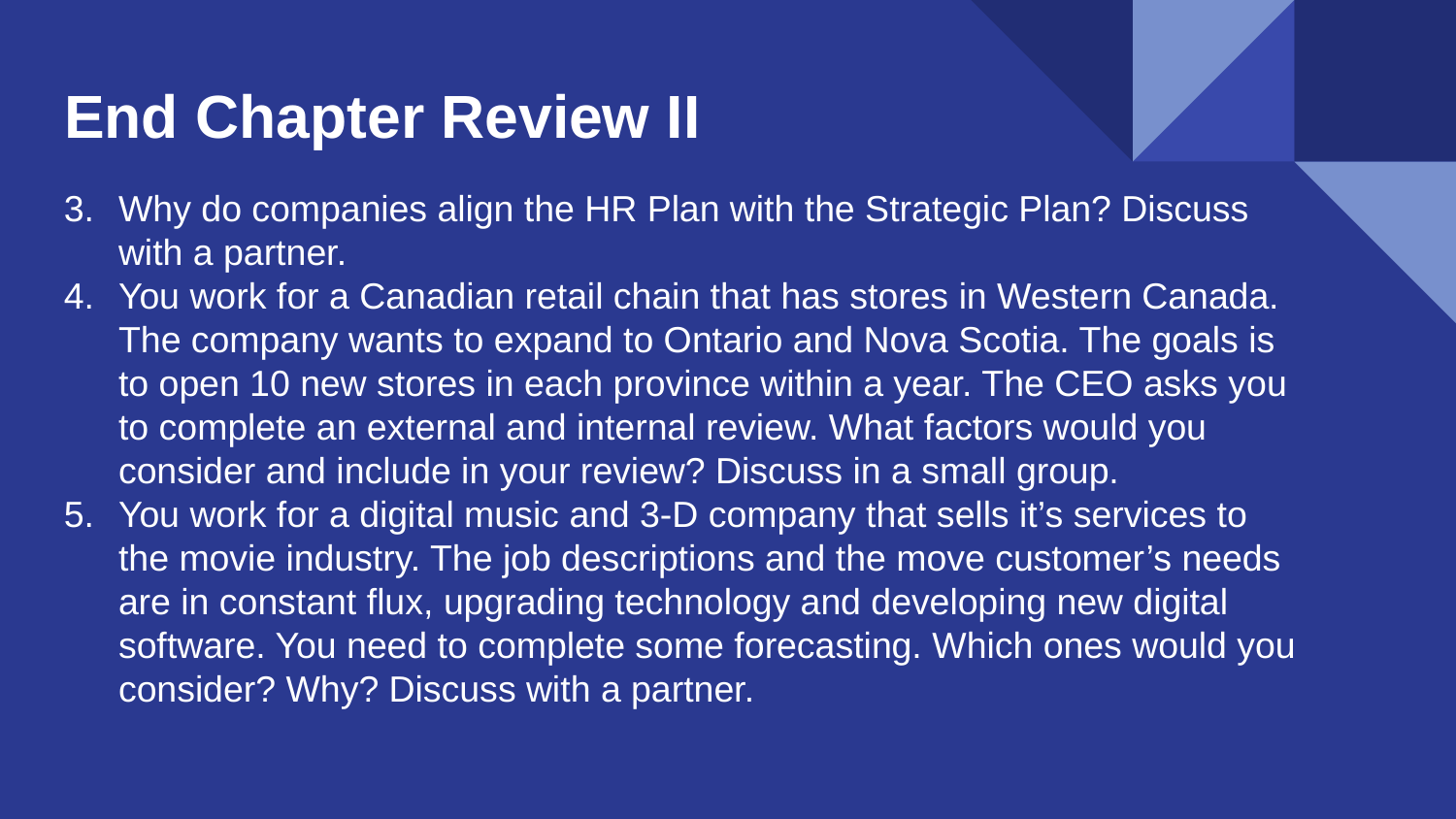

# End Chapter Review II
Why do companies align the HR Plan with the Strategic Plan? Discuss with a partner.
You work for a Canadian retail chain that has stores in Western Canada. The company wants to expand to Ontario and Nova Scotia. The goals is to open 10 new stores in each province within a year. The CEO asks you to complete an external and internal review. What factors would you consider and include in your review? Discuss in a small group.
You work for a digital music and 3-D company that sells it’s services to the movie industry. The job descriptions and the move customer’s needs are in constant flux, upgrading technology and developing new digital software. You need to complete some forecasting. Which ones would you consider? Why? Discuss with a partner.